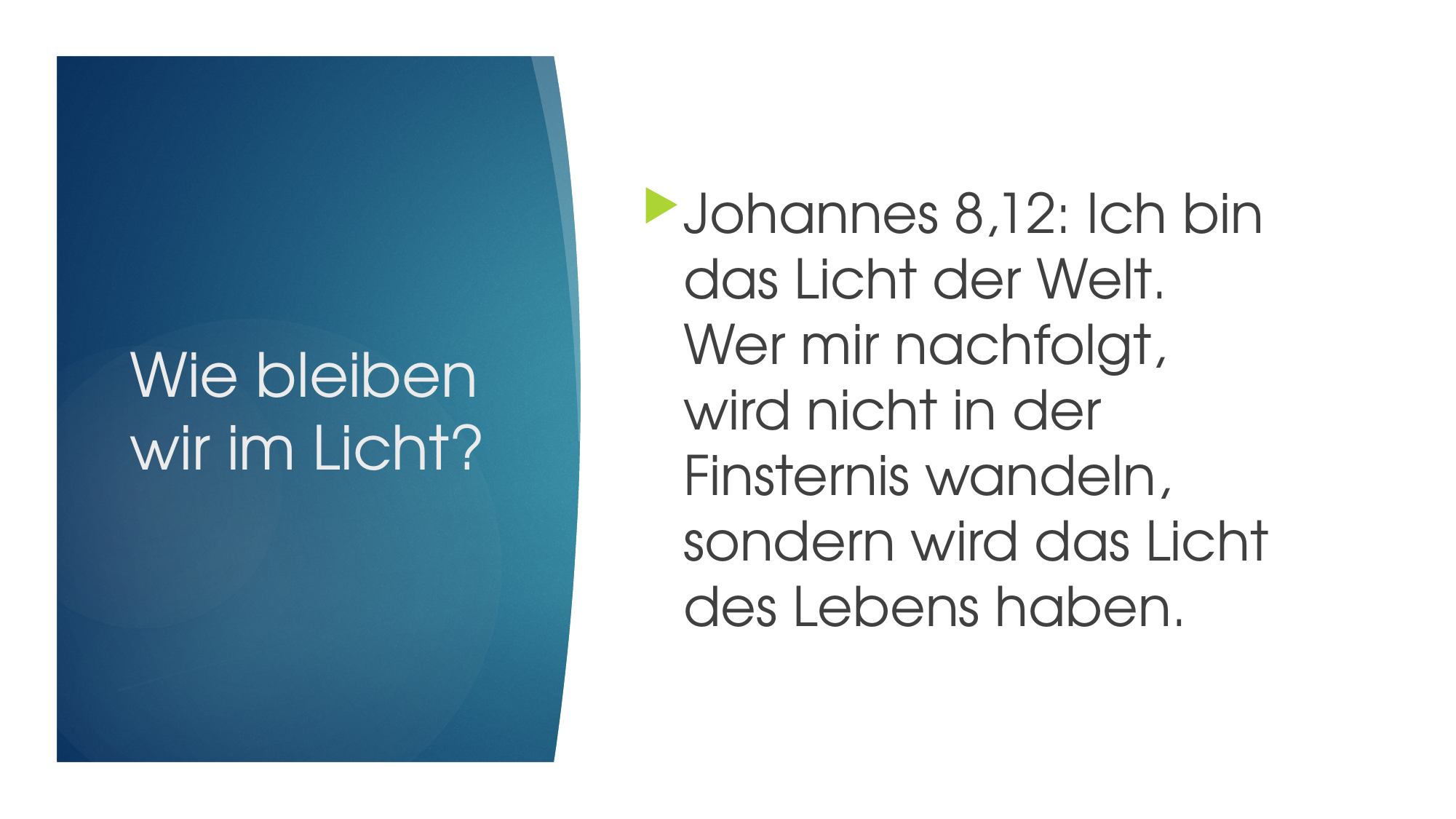

Johannes 8,12: Ich bin das Licht der Welt. Wer mir nachfolgt, wird nicht in der Finsternis wandeln, sondern wird das Licht des Lebens haben.
# Wie bleiben wir im Licht?